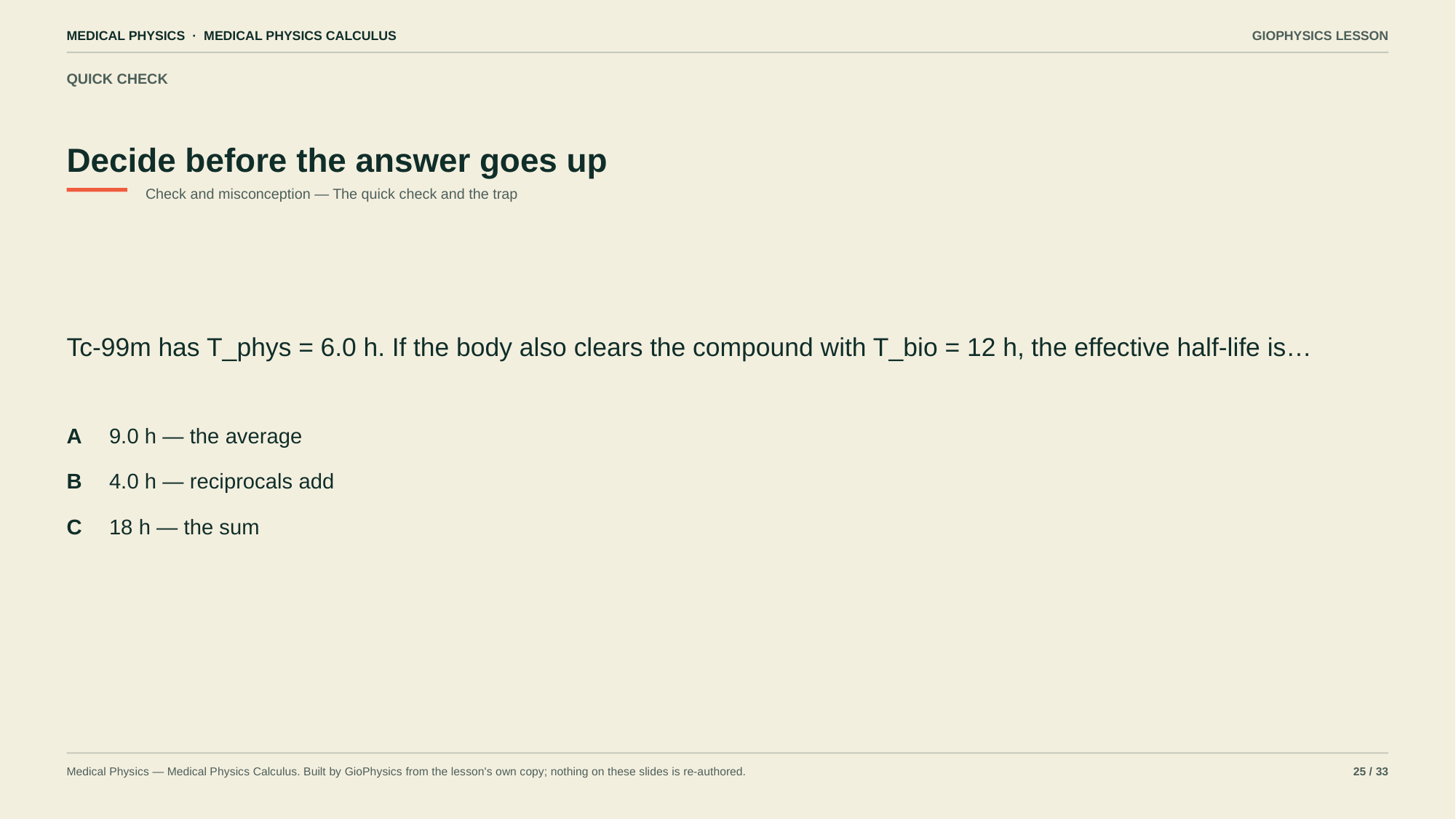

MEDICAL PHYSICS  ·  MEDICAL PHYSICS CALCULUS
GIOPHYSICS LESSON

QUICK CHECK
Decide before the answer goes up
Check and misconception — The quick check and the trap

Tc-99m has T_phys = 6.0 h. If the body also clears the compound with T_bio = 12 h, the effective half-life is…
A
9.0 h — the average
B
4.0 h — reciprocals add
C
18 h — the sum

Medical Physics — Medical Physics Calculus. Built by GioPhysics from the lesson's own copy; nothing on these slides is re-authored.
25 / 33